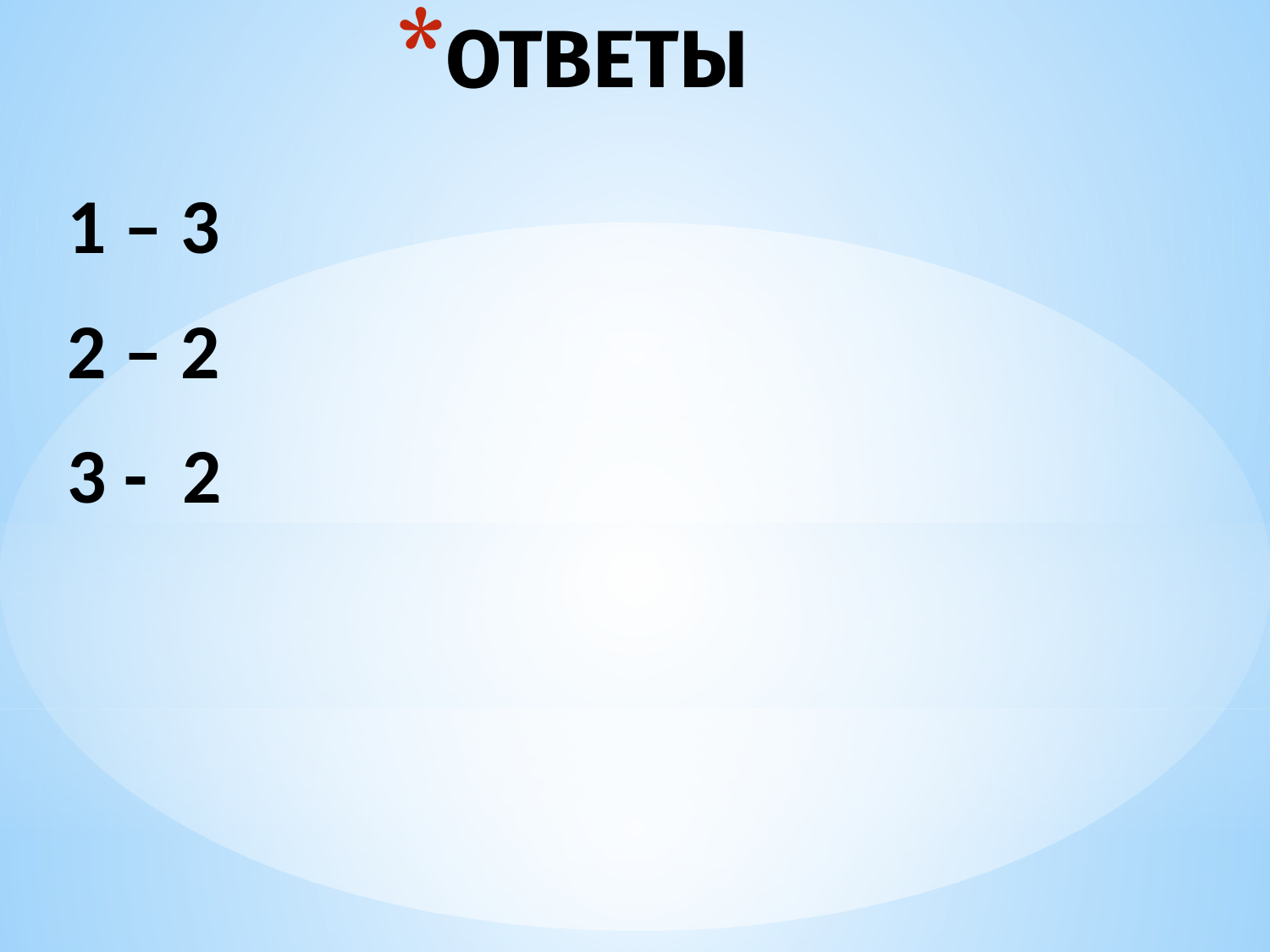

# ОТВЕТЫ
1 – 3
2 – 2
3 -  2